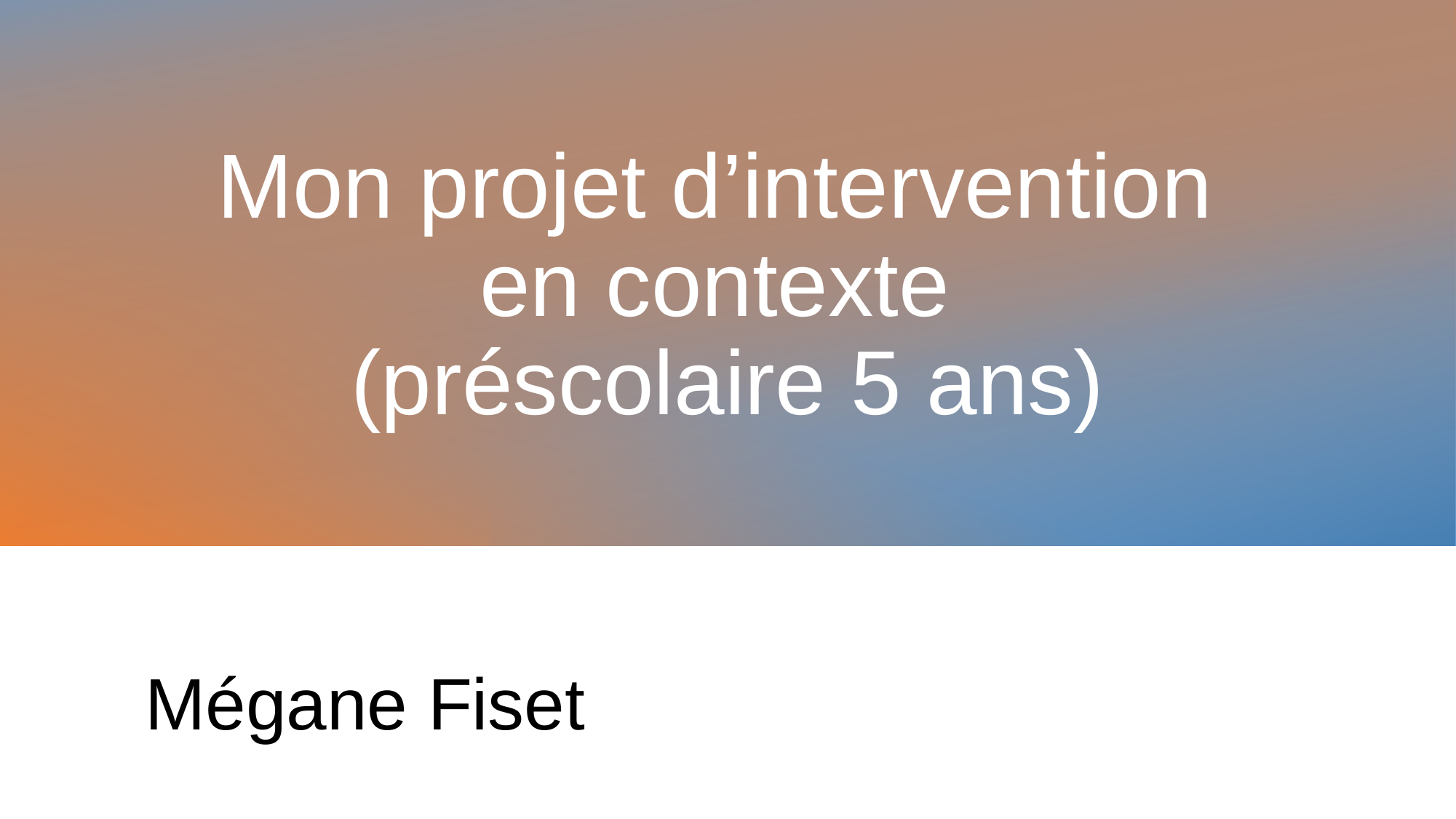

# Mon projet d’intervention en contexte (préscolaire 5 ans)
Mégane Fiset